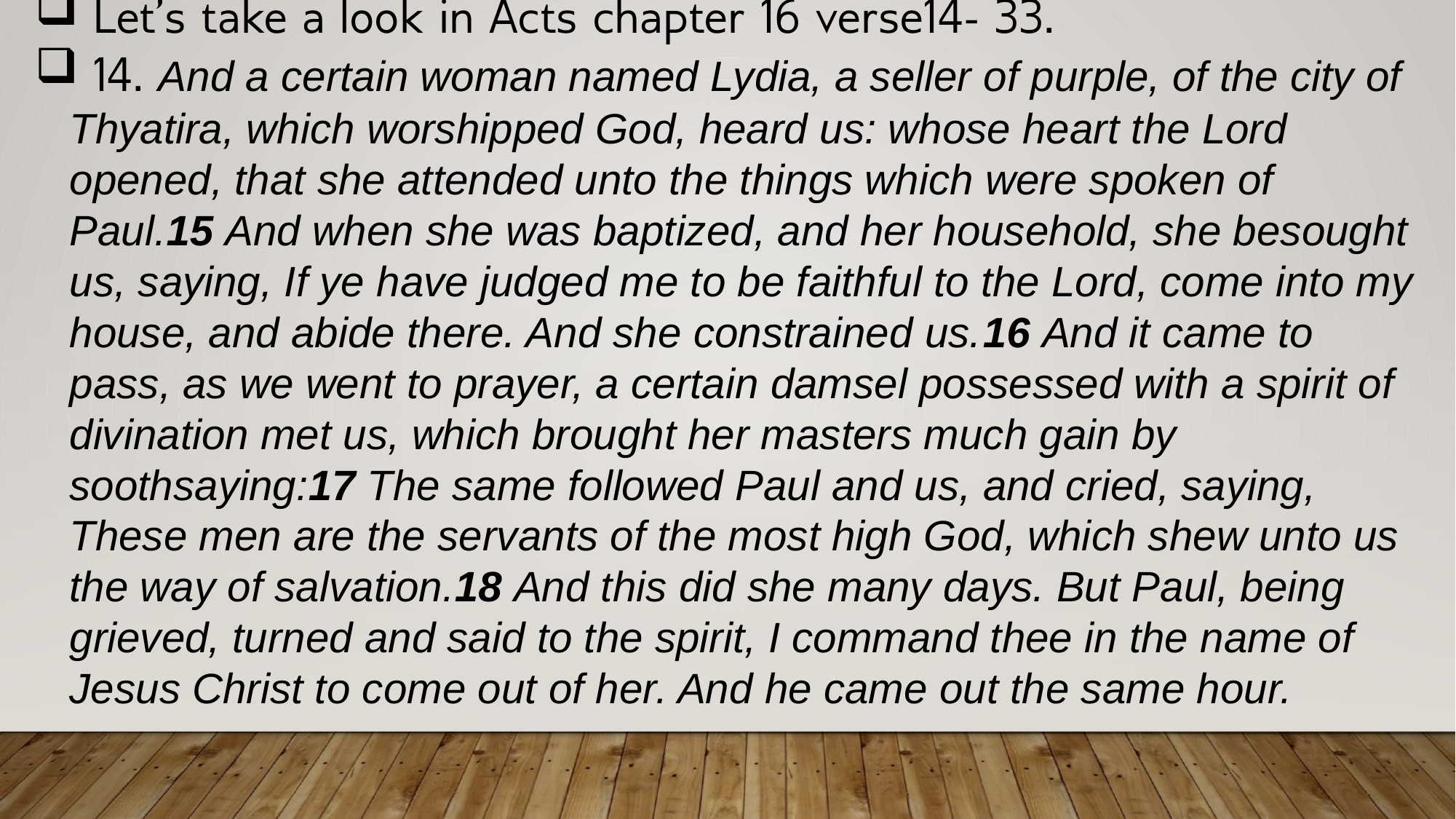

Let’s take a look in Acts chapter 16 verse14- 33.
 14. And a certain woman named Lydia, a seller of purple, of the city of Thyatira, which worshipped God, heard us: whose heart the Lord opened, that she attended unto the things which were spoken of Paul.15 And when she was baptized, and her household, she besought us, saying, If ye have judged me to be faithful to the Lord, come into my house, and abide there. And she constrained us.16 And it came to pass, as we went to prayer, a certain damsel possessed with a spirit of divination met us, which brought her masters much gain by soothsaying:17 The same followed Paul and us, and cried, saying, These men are the servants of the most high God, which shew unto us the way of salvation.18 And this did she many days. But Paul, being grieved, turned and said to the spirit, I command thee in the name of Jesus Christ to come out of her. And he came out the same hour.